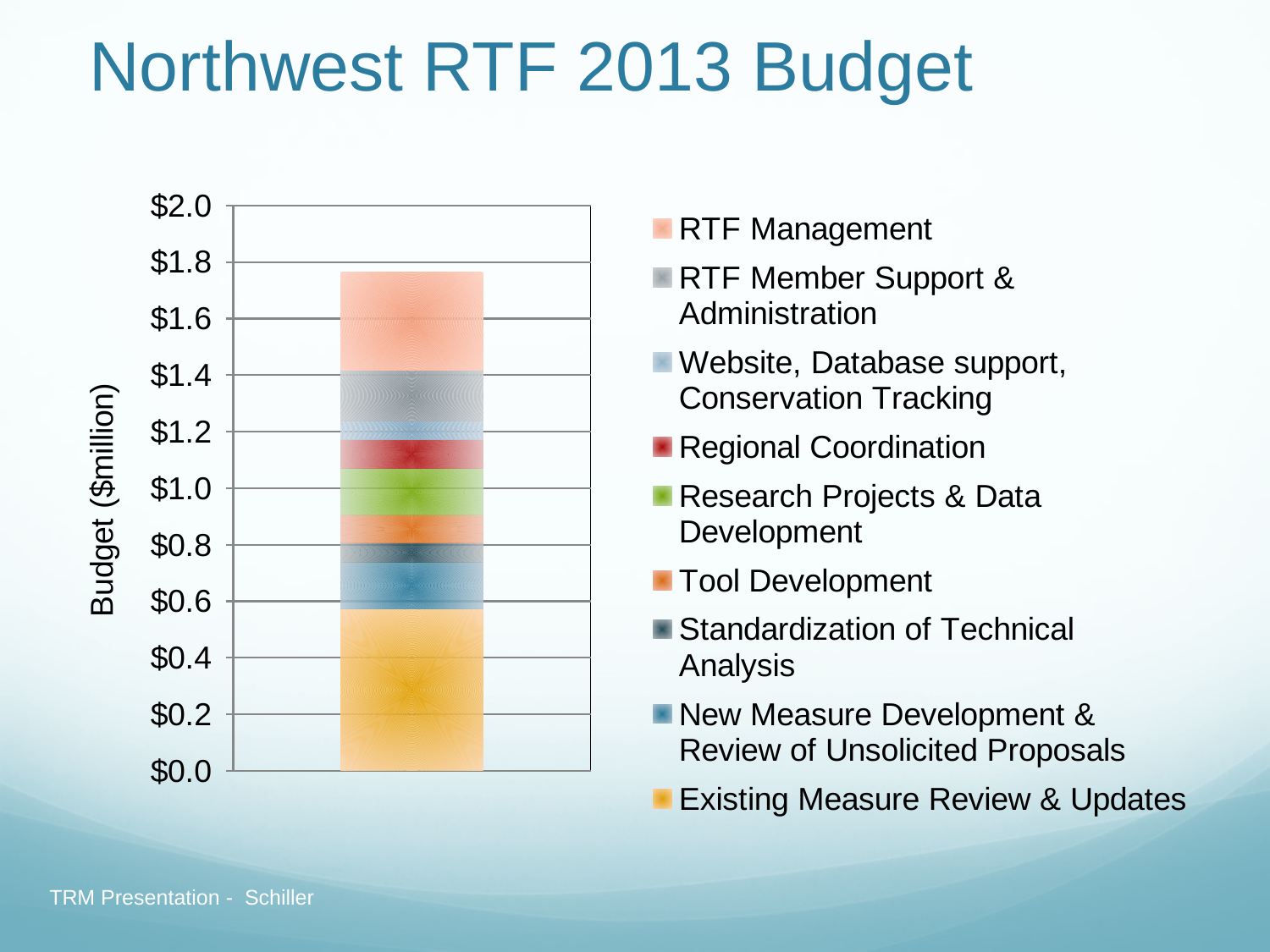

# Northwest RTF 2013 Budget

### Chart

| Category | Existing Measure Review & Updates | New Measure Development & Review of Unsolicited Proposals | Standardization of Technical Analysis | Tool Development | Research Projects & Data Development | Regional Coordination | Website, Database support, Conservation Tracking  | RTF Member Support & Administration | RTF Management |
|---|---|---|---|---|---|---|---|---|---|
| Total Budget, Including In-Kind ($100000) | 0.5726 | 0.1655 | 0.0685 | 0.098 | 0.16435 | 0.103 | 0.065 | 0.181 | 0.346 |
TRM Presentation -  Schiller